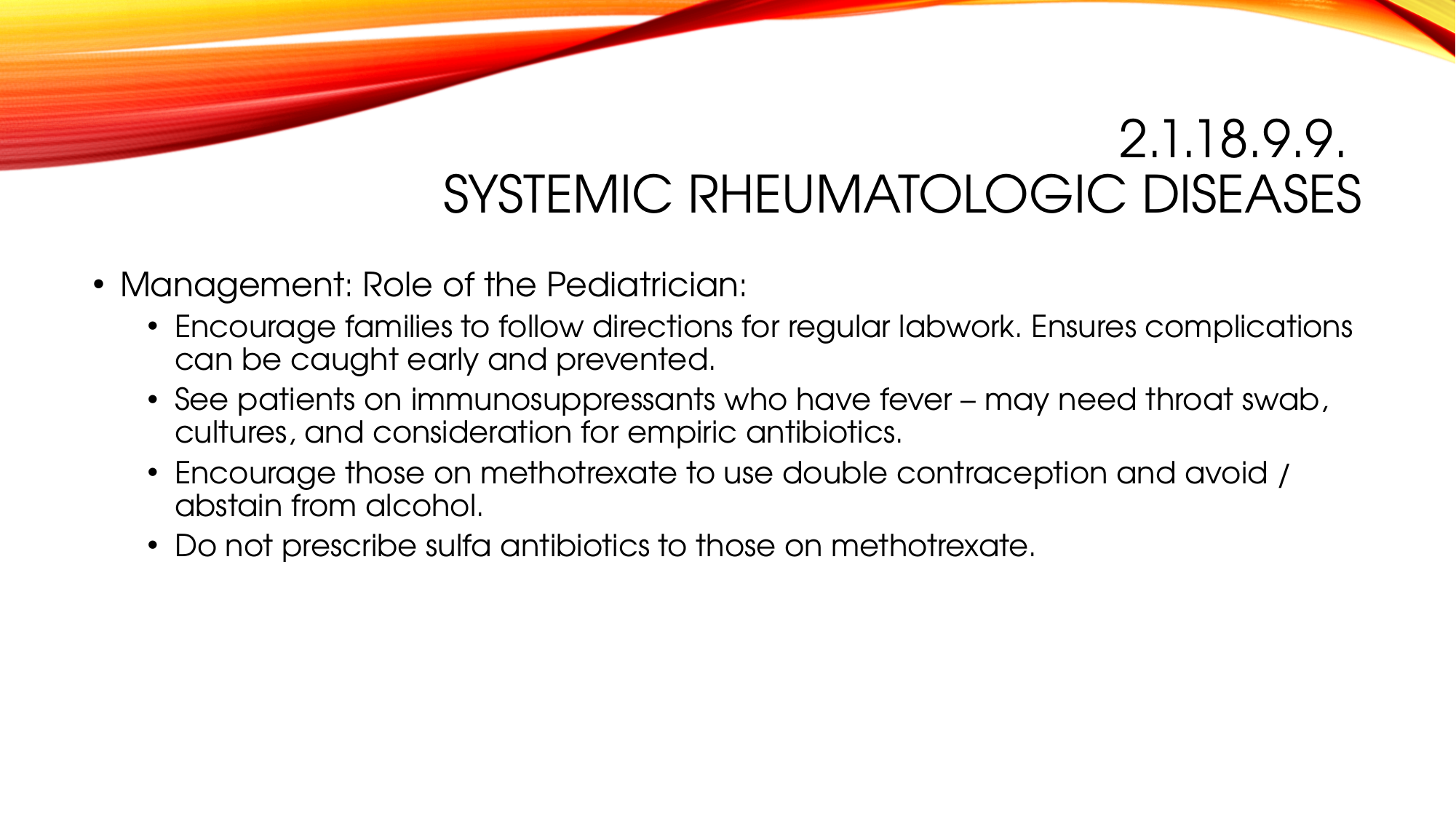

# 2.1.18.9.9. Systemic rheumatologic diseases
Management: Role of the Pediatrician:
Encourage families to follow directions for regular labwork. Ensures complications can be caught early and prevented.
See patients on immunosuppressants who have fever – may need throat swab, cultures, and consideration for empiric antibiotics.
Encourage those on methotrexate to use double contraception and avoid / abstain from alcohol.
Do not prescribe sulfa antibiotics to those on methotrexate.